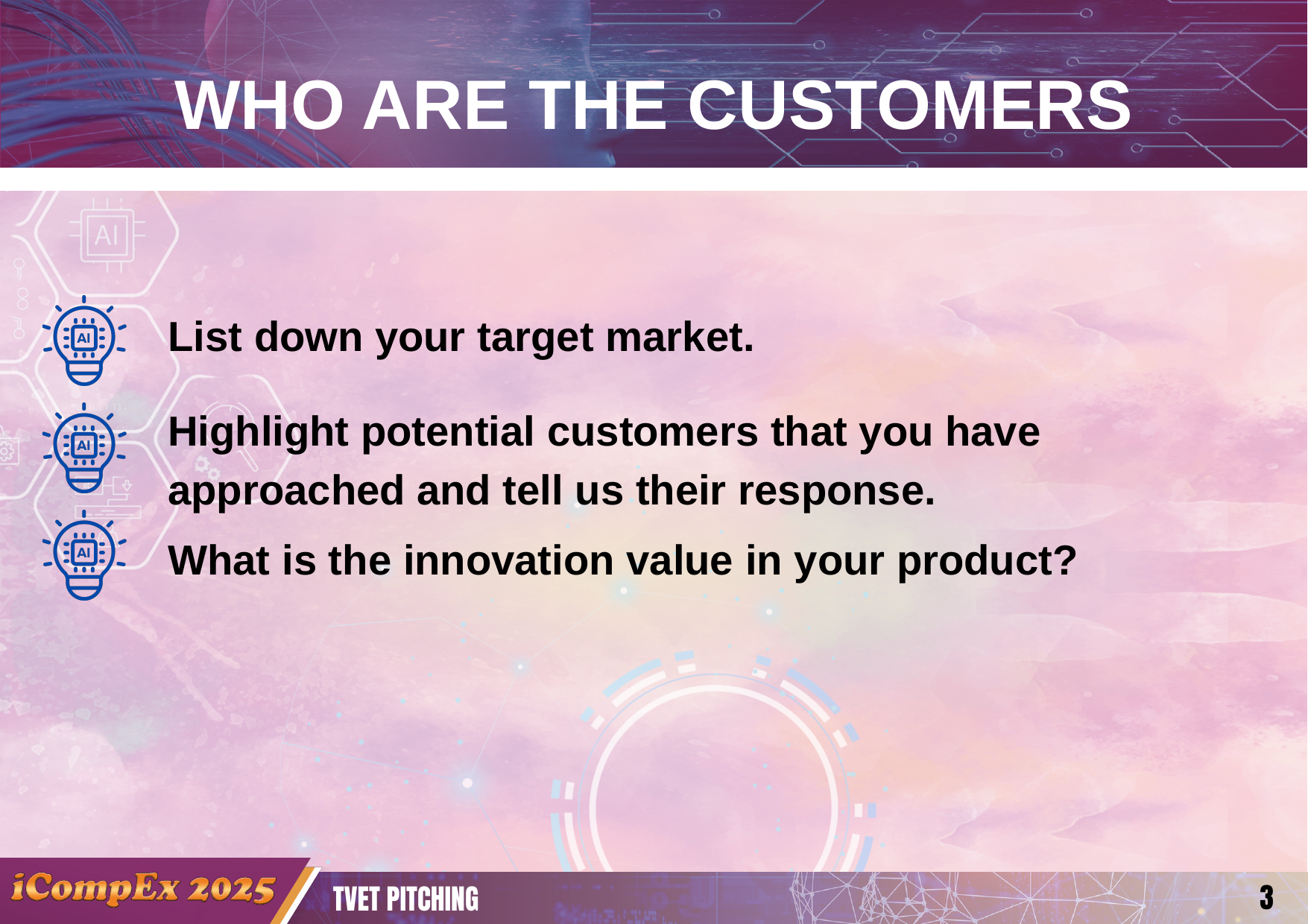

WHO ARE THE CUSTOMERS

List down your target market.
Highlight potential customers that you have approached and tell us their response.

What is the innovation value in your product?

3
TVET PITCHING